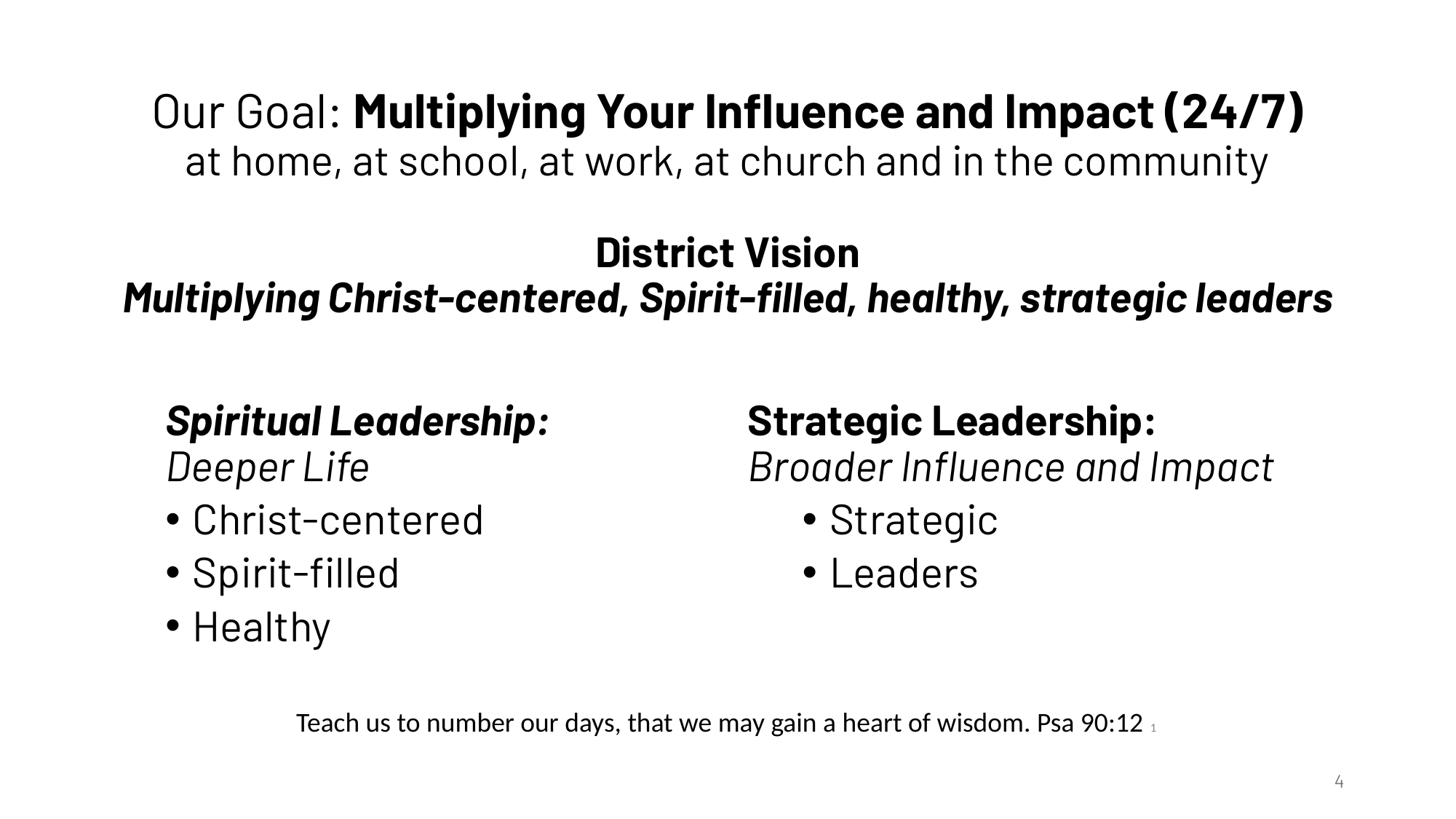

# Our Goal: Multiplying Your Influence and Impact (24/7) at home, at school, at work, at church and in the community District Vision Multiplying Christ-centered, Spirit-filled, healthy, strategic leaders
Spiritual Leadership:
Deeper Life
Christ-centered
Spirit-filled
Healthy
Strategic Leadership:
Broader Influence and Impact
Strategic
Leaders
Teach us to number our days, that we may gain a heart of wisdom. Psa 90:12 1
4